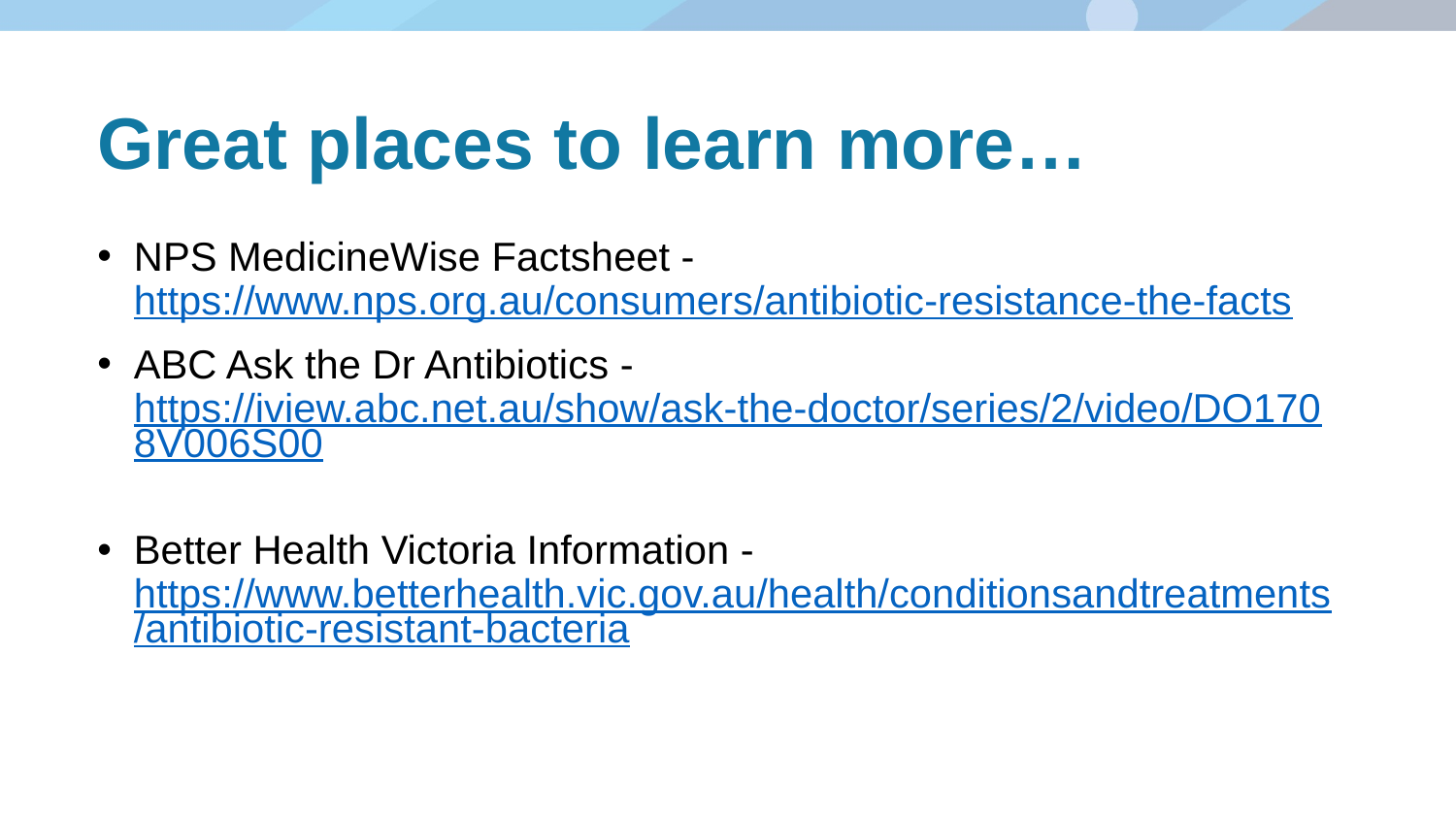

# Great places to learn more…
NPS MedicineWise Factsheet -https://www.nps.org.au/consumers/antibiotic-resistance-the-facts
ABC Ask the Dr Antibiotics - https://iview.abc.net.au/show/ask-the-doctor/series/2/video/DO1708V006S00
Better Health Victoria Information - https://www.betterhealth.vic.gov.au/health/conditionsandtreatments/antibiotic-resistant-bacteria